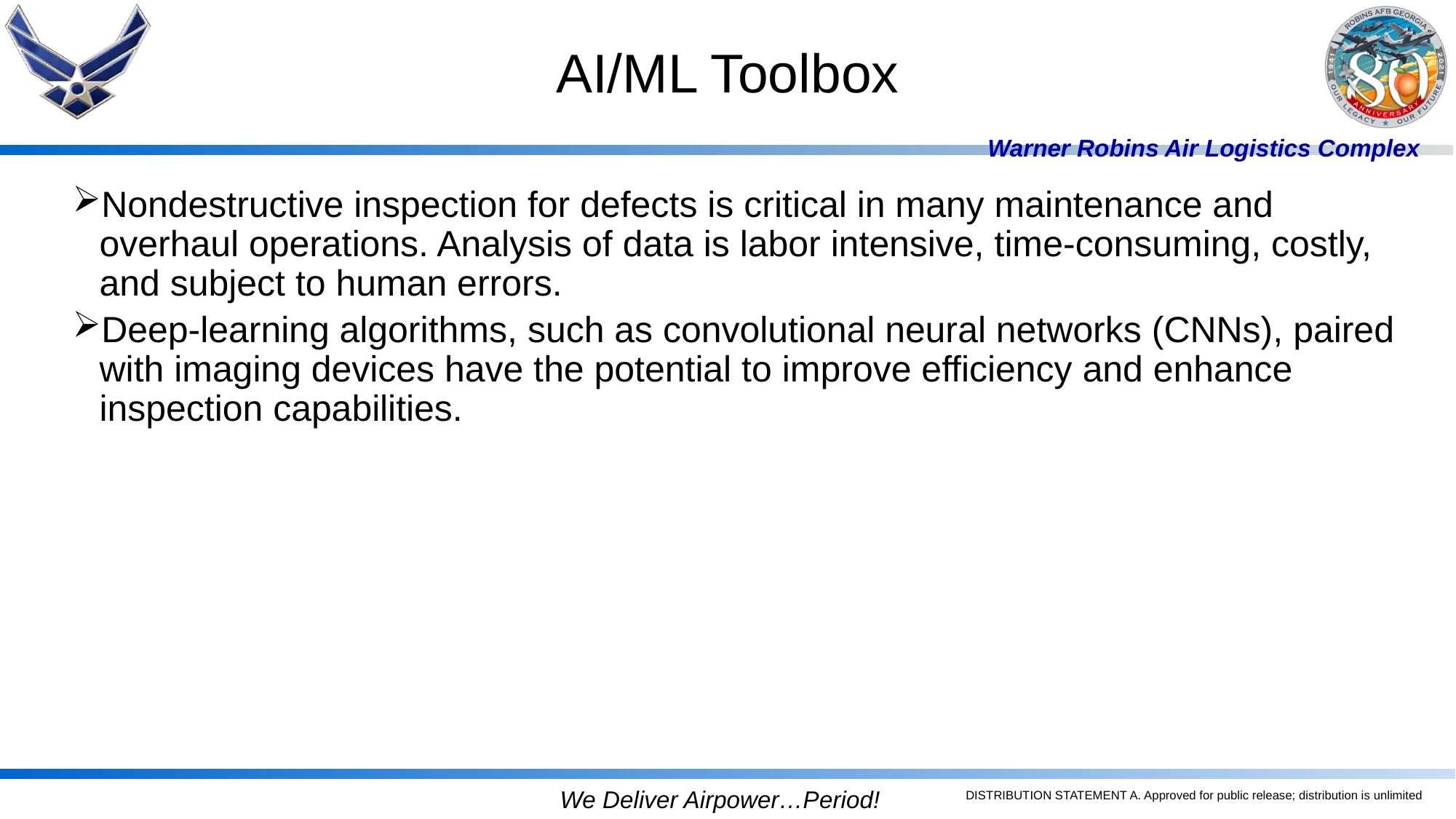

# AI/ML Toolbox
Nondestructive inspection for defects is critical in many maintenance and overhaul operations. Analysis of data is labor intensive, time-consuming, costly, and subject to human errors.
Deep-learning algorithms, such as convolutional neural networks (CNNs), paired with imaging devices have the potential to improve efficiency and enhance inspection capabilities.
DISTRIBUTION STATEMENT A. Approved for public release; distribution is unlimited